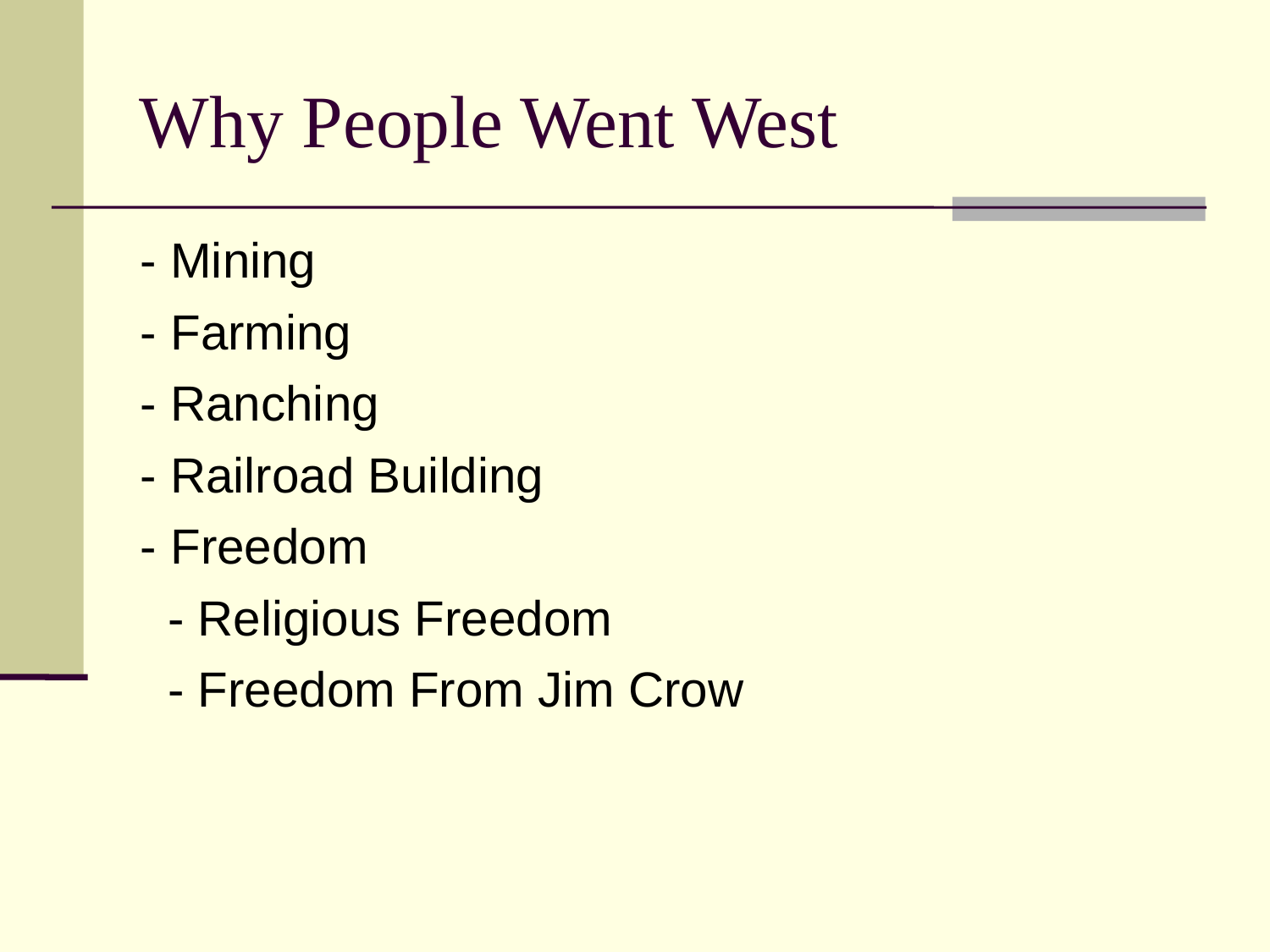

Why People Went West
- Mining
- Farming
- Ranching
- Railroad Building
- Freedom
  - Religious Freedom
  - Freedom From Jim Crow